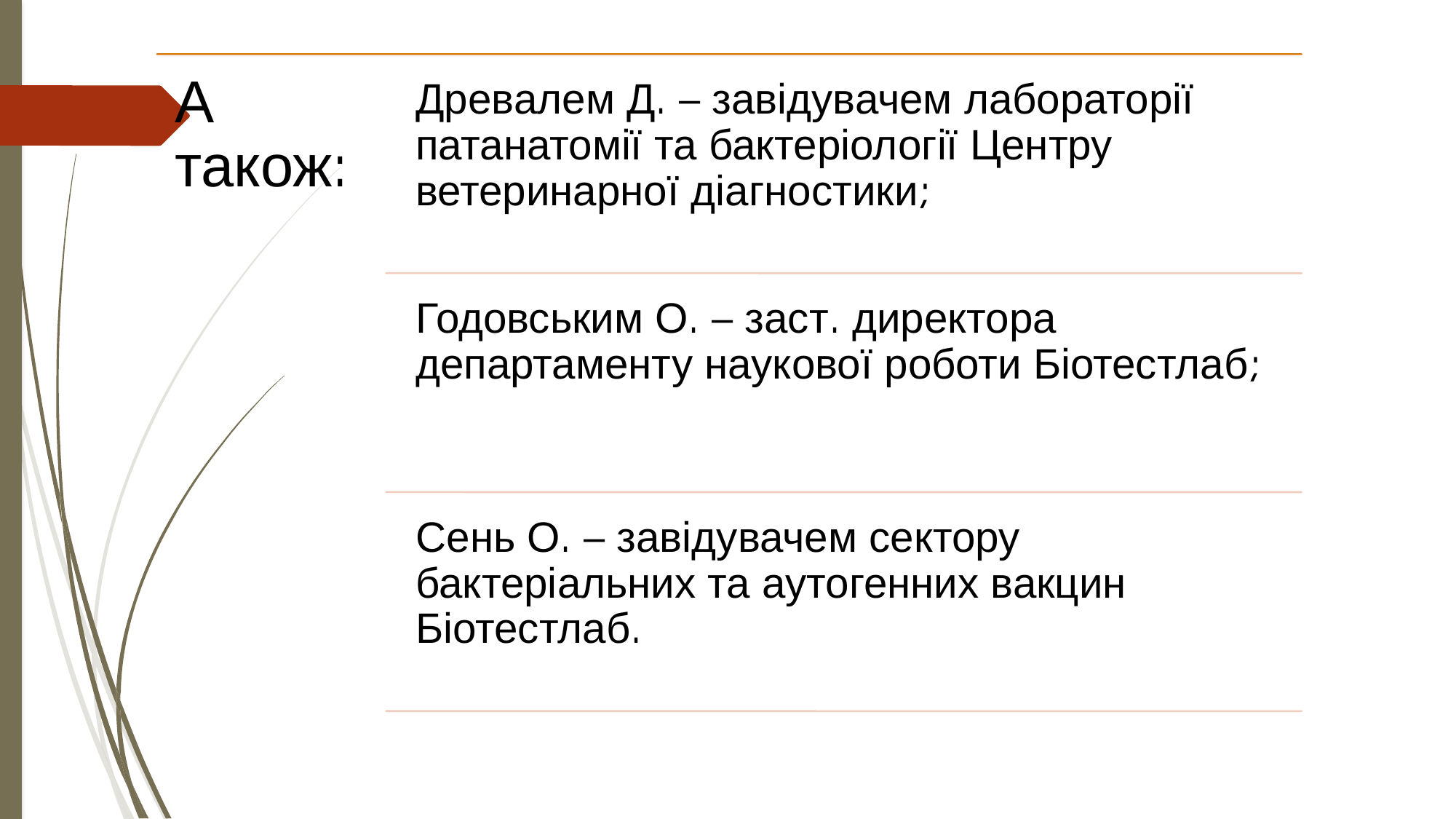

А також:
Древалем Д. – завідувачем лабораторії патанатомії та бактеріології Центру ветеринарної діагностики;
Годовським О. – заст. директора департаменту наукової роботи Біотестлаб;
Сень О. – завідувачем сектору бактеріальних та аутогенних вакцин Біотестлаб.